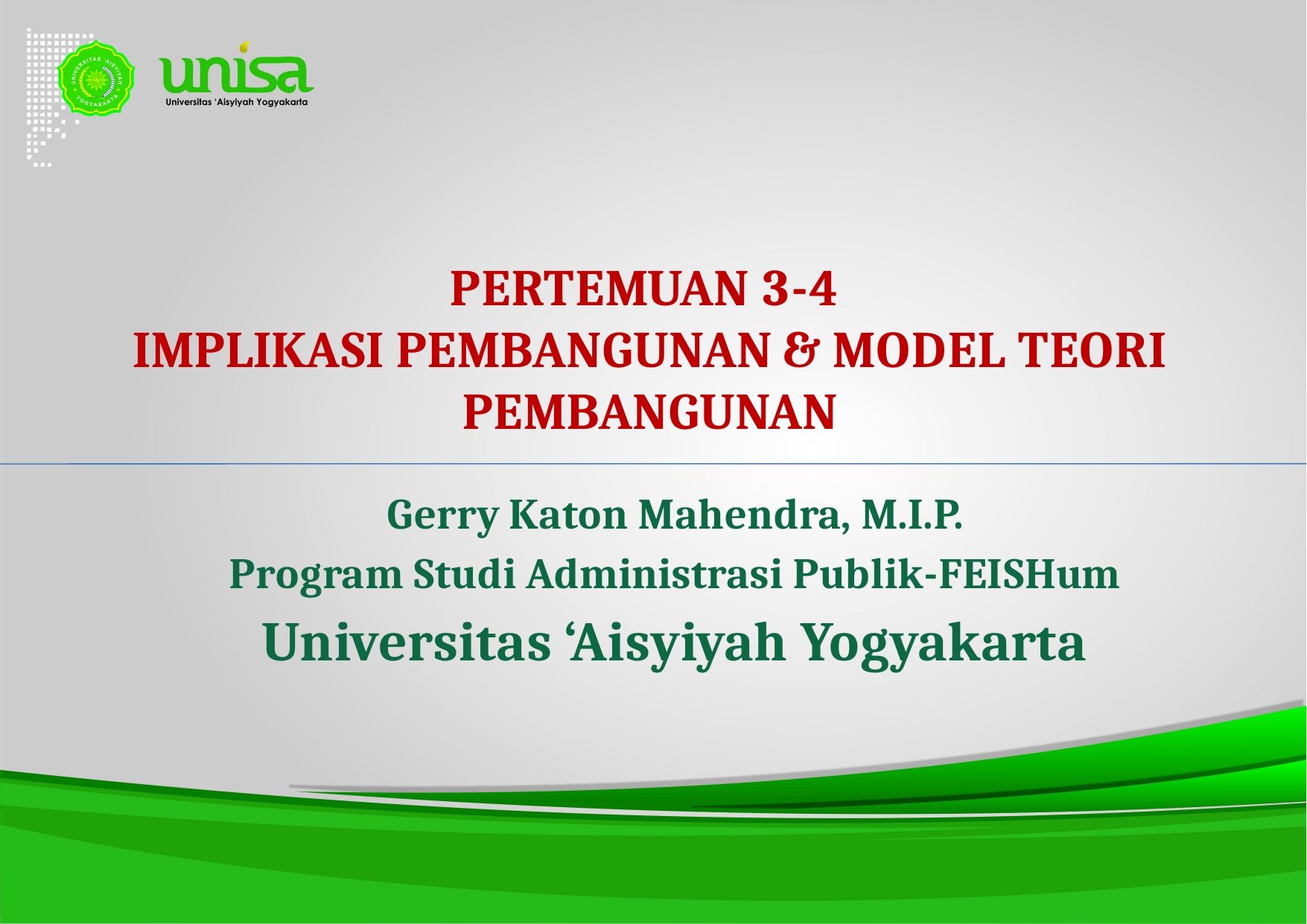

# PERTEMUAN 3-4 IMPLIKASI PEMBANGUNAN & MODEL TEORI PEMBANGUNAN
Gerry Katon Mahendra, M.I.P.
Program Studi Administrasi Publik-FEISHum
Universitas ‘Aisyiyah Yogyakarta